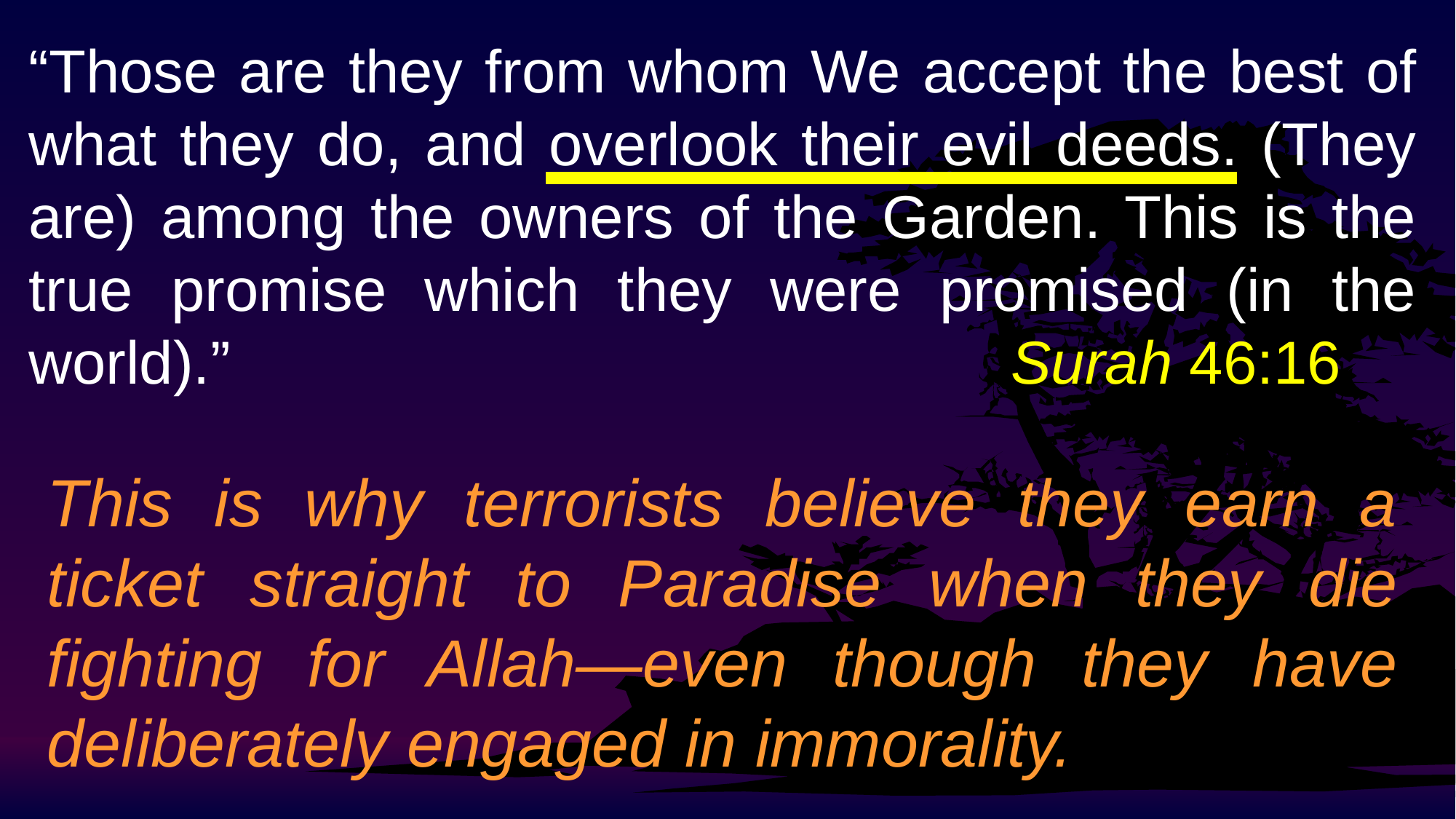

“Those are they from whom We accept the best of what they do, and overlook their evil deeds. (They are) among the owners of the Garden. This is the true promise which they were promised (in the world).”                                       		Surah 46:16
This is why terrorists believe they earn a ticket straight to Paradise when they die fighting for Allah—even though they have deliberately engaged in immorality.